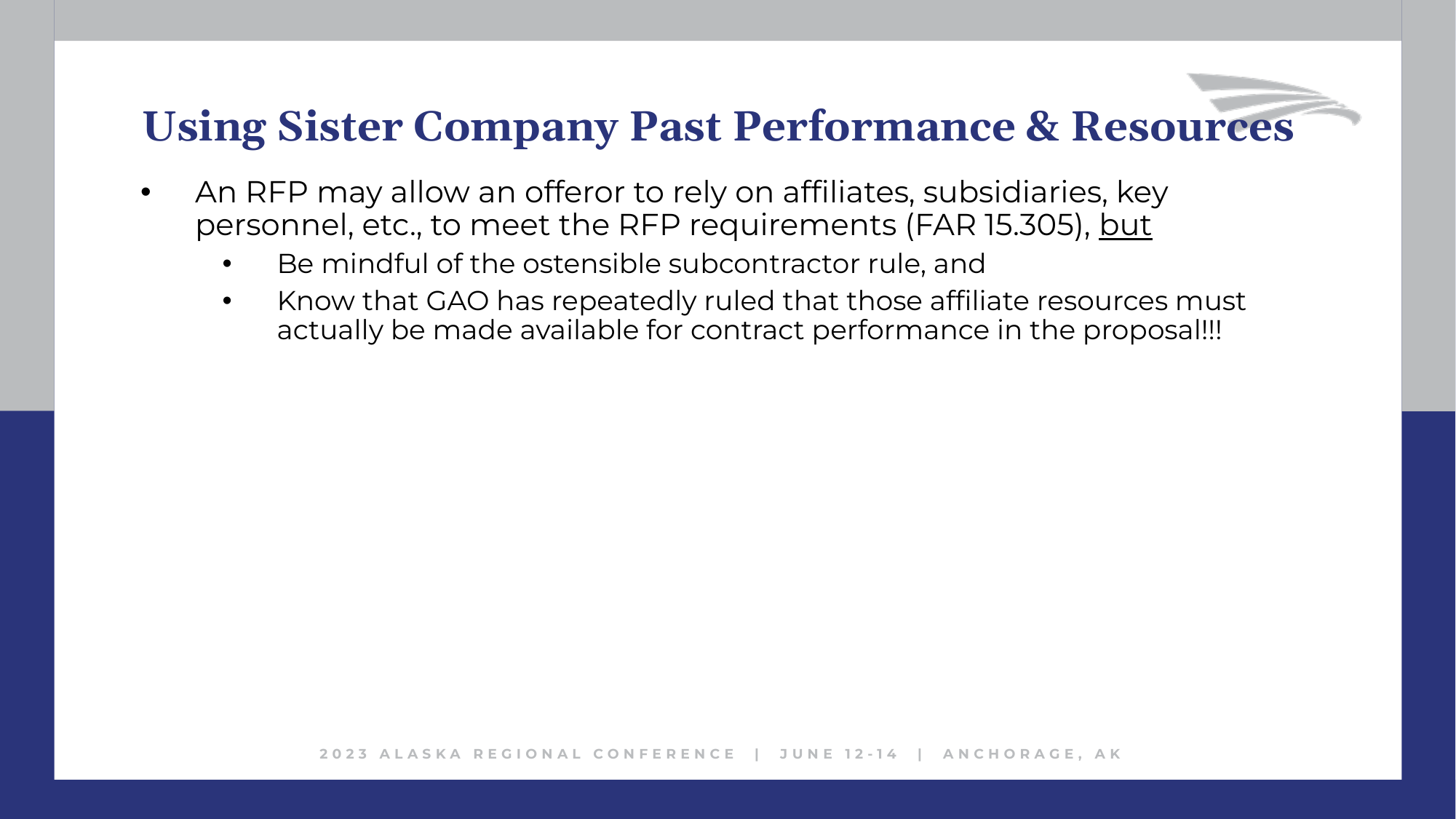

Using Sister Company Past Performance & Resources
An RFP may allow an offeror to rely on affiliates, subsidiaries, key personnel, etc., to meet the RFP requirements (FAR 15.305), but
Be mindful of the ostensible subcontractor rule, and
Know that GAO has repeatedly ruled that those affiliate resources must actually be made available for contract performance in the proposal!!!